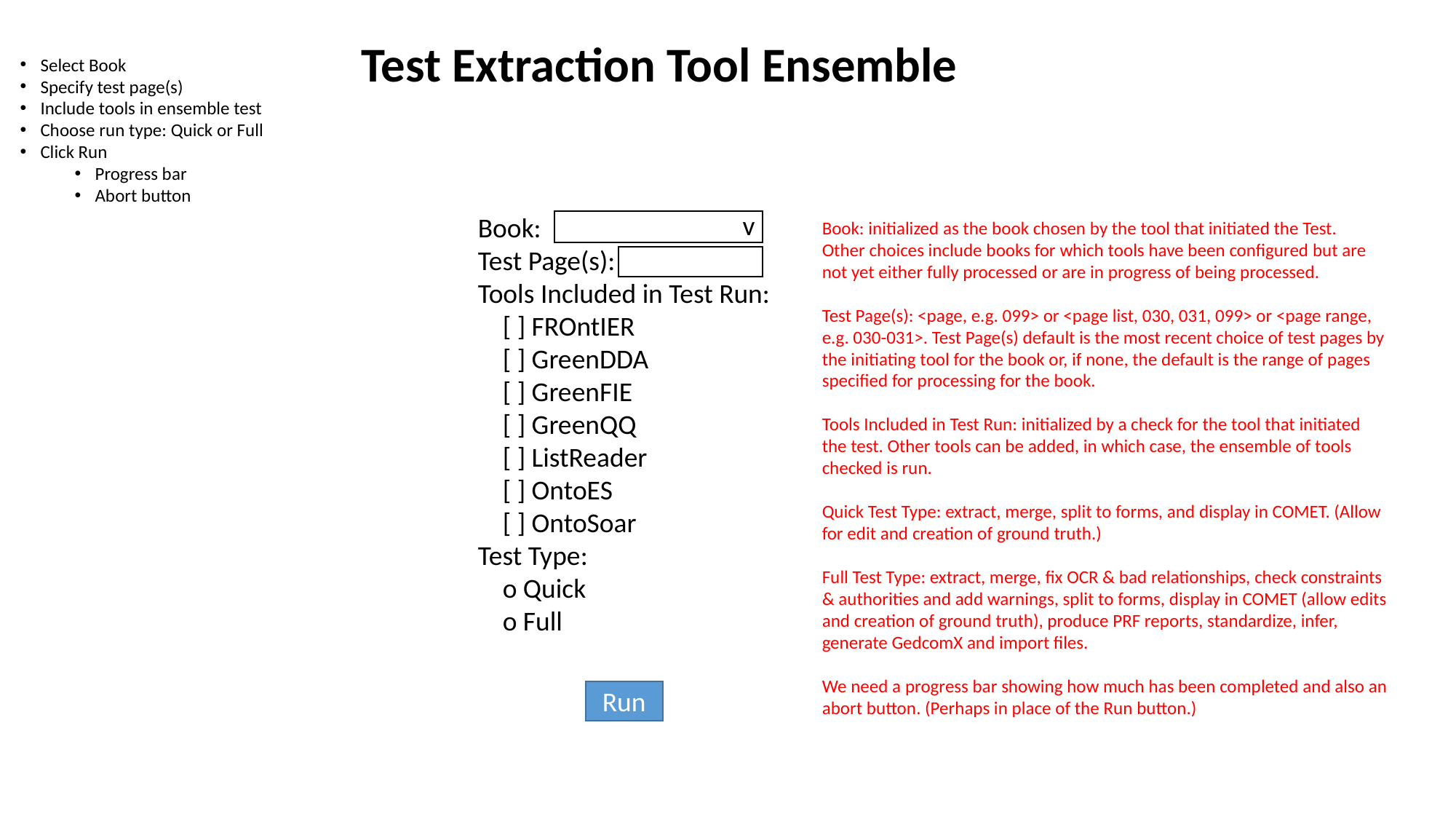

Test Extraction Tool Ensemble
Select Book
Specify test page(s)
Include tools in ensemble test
Choose run type: Quick or Full
Click Run
Progress bar
Abort button
v
Book:
Test Page(s):
Tools Included in Test Run:
    [ ] FROntIER
    [ ] GreenDDA
    [ ] GreenFIE
    [ ] GreenQQ
    [ ] ListReader
    [ ] OntoES
    [ ] OntoSoar
Test Type:
    o Quick
    o Full

Book: initialized as the book chosen by the tool that initiated the Test.
Other choices include books for which tools have been configured but are not yet either fully processed or are in progress of being processed.

Test Page(s): <page, e.g. 099> or <page list, 030, 031, 099> or <page range, e.g. 030-031>. Test Page(s) default is the most recent choice of test pages by the initiating tool for the book or, if none, the default is the range of pages specified for processing for the book.

Tools Included in Test Run: initialized by a check for the tool that initiated the test. Other tools can be added, in which case, the ensemble of tools checked is run.

Quick Test Type: extract, merge, split to forms, and display in COMET. (Allow for edit and creation of ground truth.)

Full Test Type: extract, merge, fix OCR & bad relationships, check constraints & authorities and add warnings, split to forms, display in COMET (allow edits and creation of ground truth), produce PRF reports, standardize, infer, generate GedcomX and import files.

We need a progress bar showing how much has been completed and also an abort button. (Perhaps in place of the Run button.)

Run